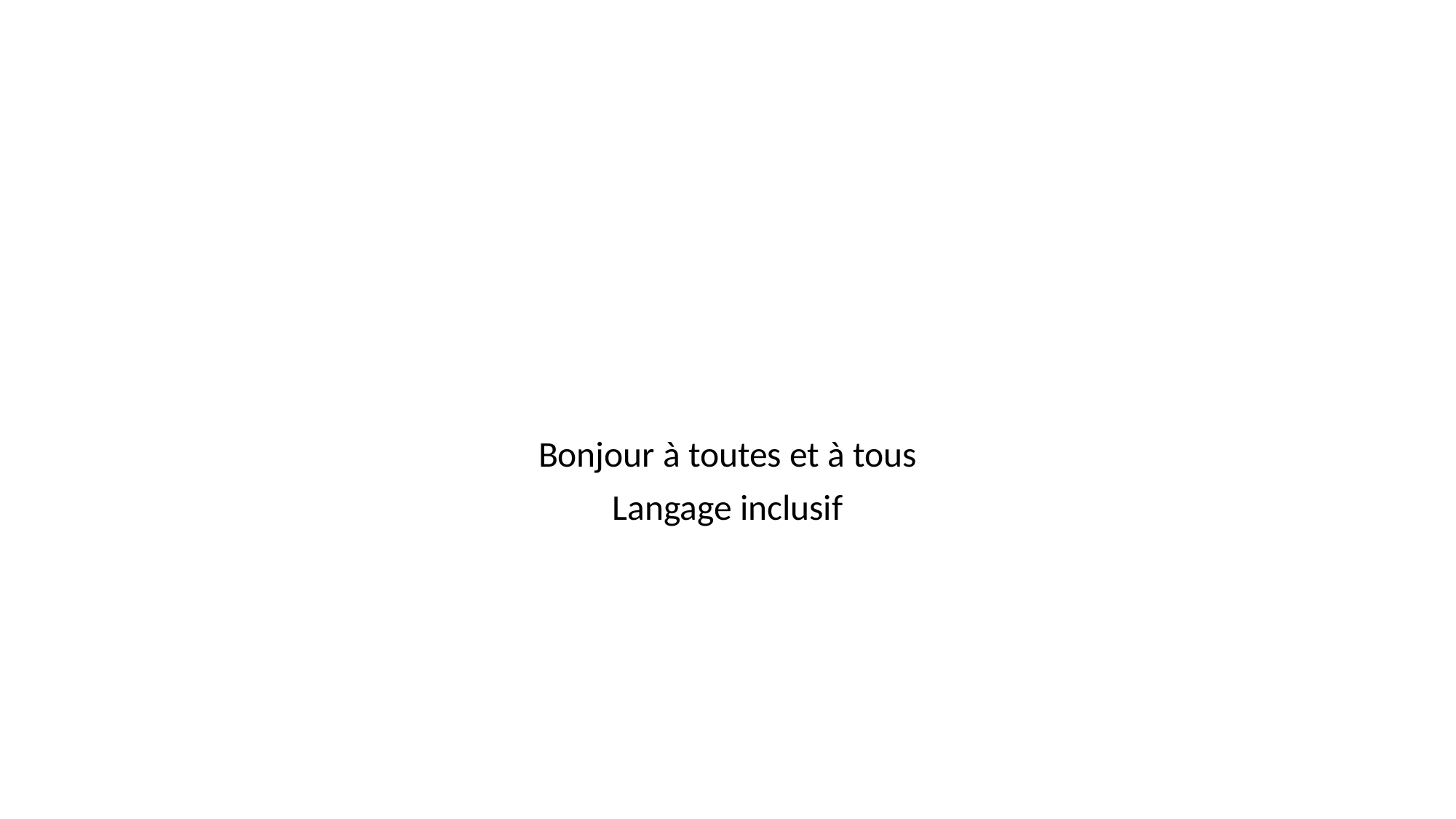

#
Bonjour à toutes et à tous
Langage inclusif